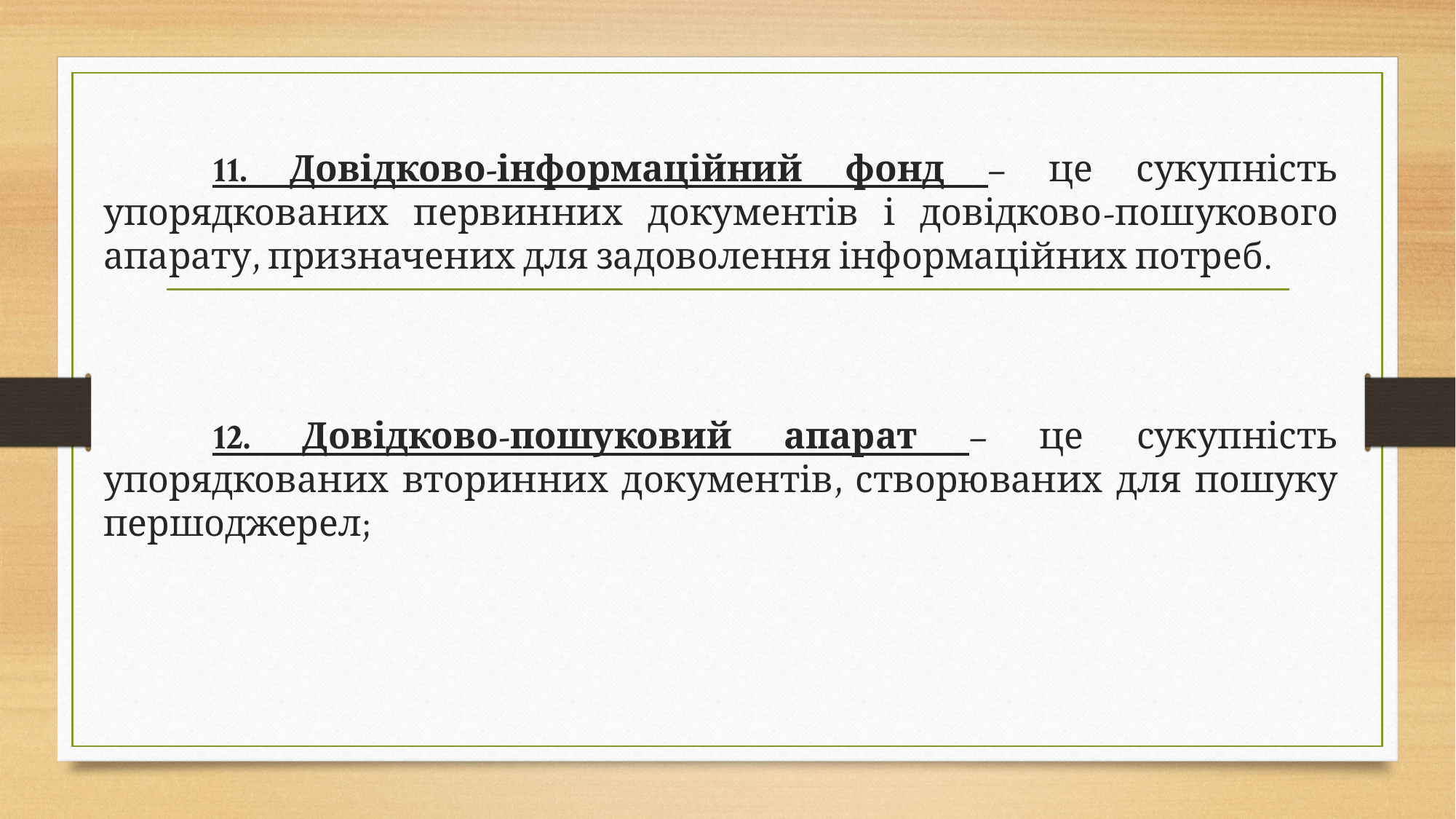

11. Довідково-інформаційний фонд – це сукупність упорядкованих первинних документів і довідково-пошукового апарату, призначених для задоволення інформаційних потреб.

	12. Довідково-пошуковий апарат – це сукупність упорядкованих вторинних документів, створюваних для пошуку першоджерел;